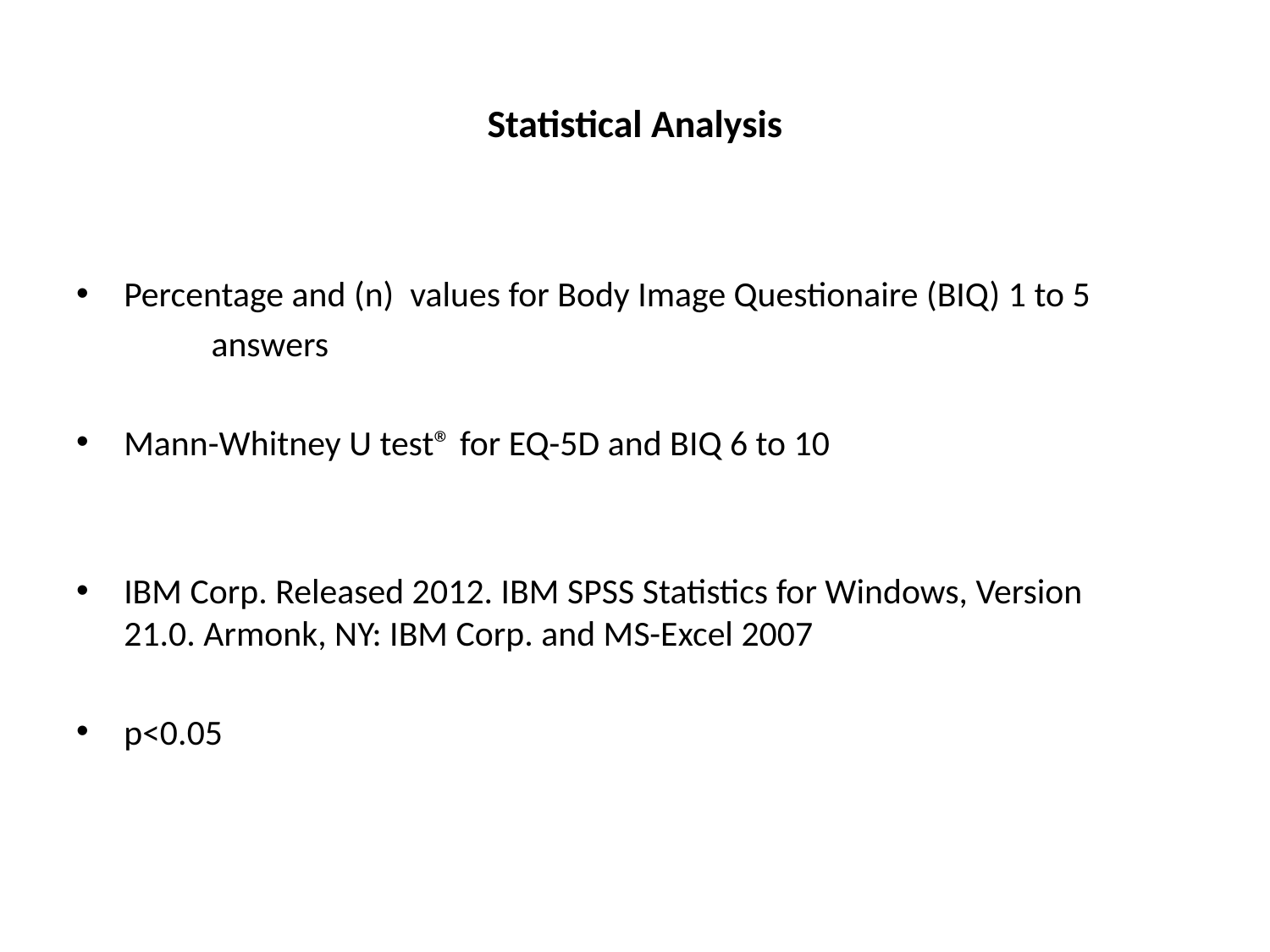

# Statistical Analysis

Percentage and (n)  values for Body Image Questionaire (BIQ) 1 to 5
	 answers

Mann-Whitney U test® for EQ-5D and BIQ 6 to 10

IBM Corp. Released 2012. IBM SPSS Statistics for Windows, Version 	21.0. Armonk, NY: IBM Corp. and MS-Excel 2007

p<0.05